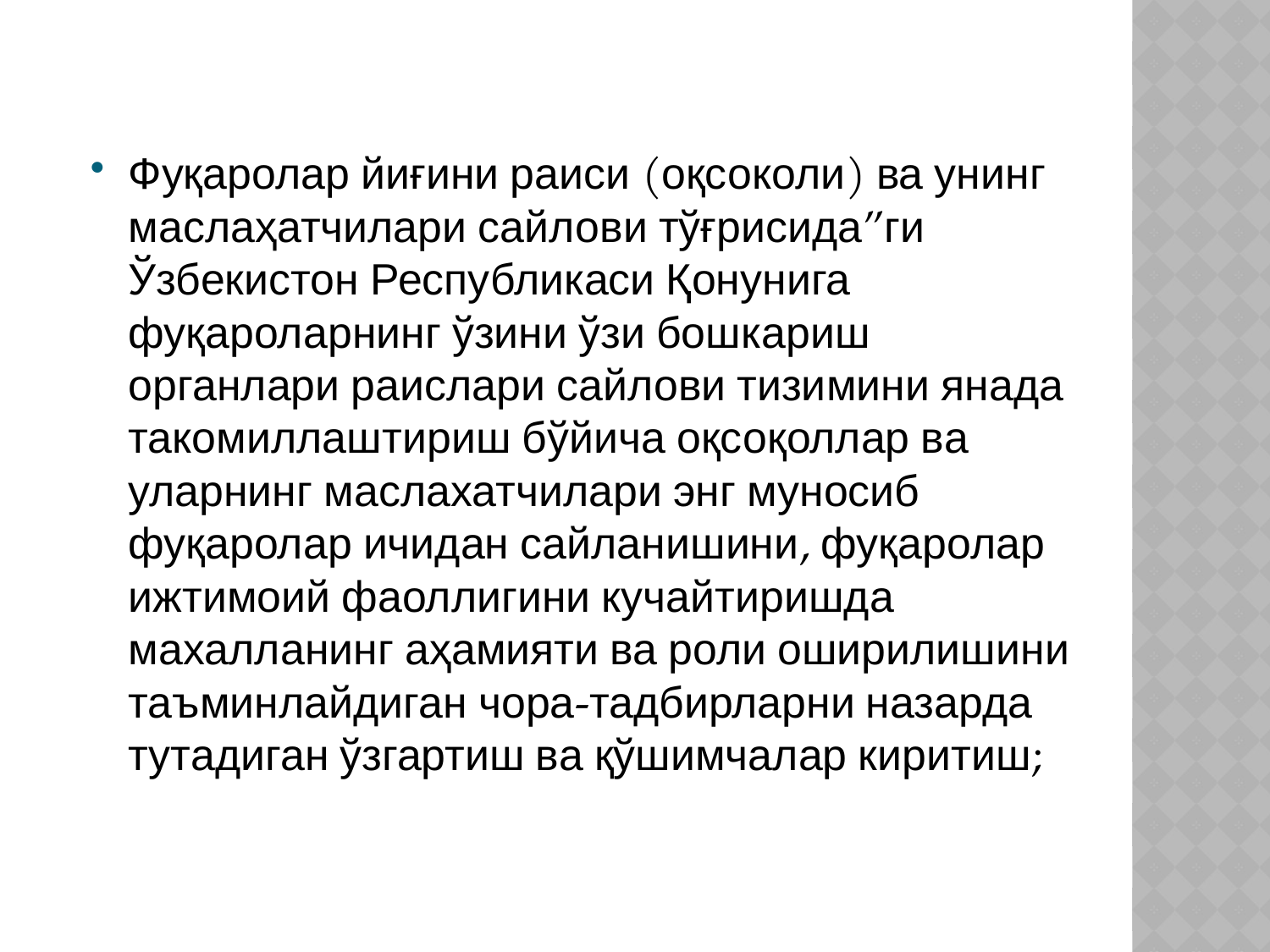

Фуқаролар йиғини раиси (оқсоколи) ва унинг маслаҳатчилари сайлови тўғрисида”ги Ўзбекистон Республикаси Қонунига фуқароларнинг ўзини ўзи бошкариш органлари раислари сайлови тизимини янада такомиллаштириш бўйича оқсоқоллар ва уларнинг маслахатчилари энг муносиб фуқаролар ичидан сайланишини, фуқаролар ижтимоий фаоллигини кучайтиришда махалланинг аҳамияти ва роли оширилишини таъминлайдиган чора-тадбирларни назарда тутадиган ўзгартиш ва қўшимчалар киритиш;